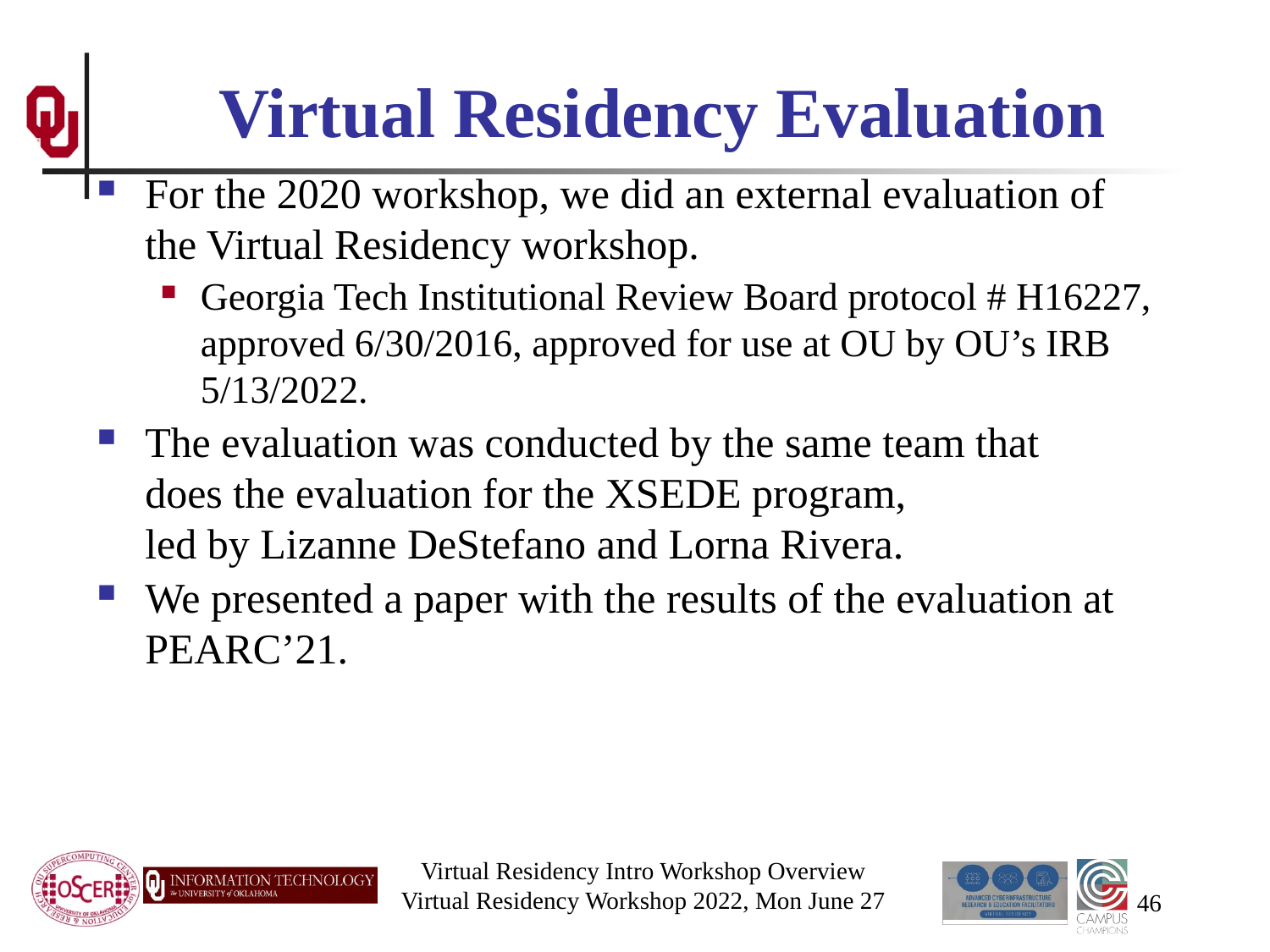

# Virtual Residency Evaluation
For the 2020 workshop, we did an external evaluation of   the Virtual Residency workshop.
Georgia Tech Institutional Review Board protocol # H16227, approved 6/30/2016, approved for use at OU by OU’s IRB 5/13/2022.
The evaluation was conducted by the same team that       does the evaluation for the XSEDE program,                      led by Lizanne DeStefano and Lorna Rivera.
We presented a paper with the results of the evaluation at PEARC’21.
Virtual Residency Intro Workshop Overview
Virtual Residency Workshop 2022, Mon June 27
46